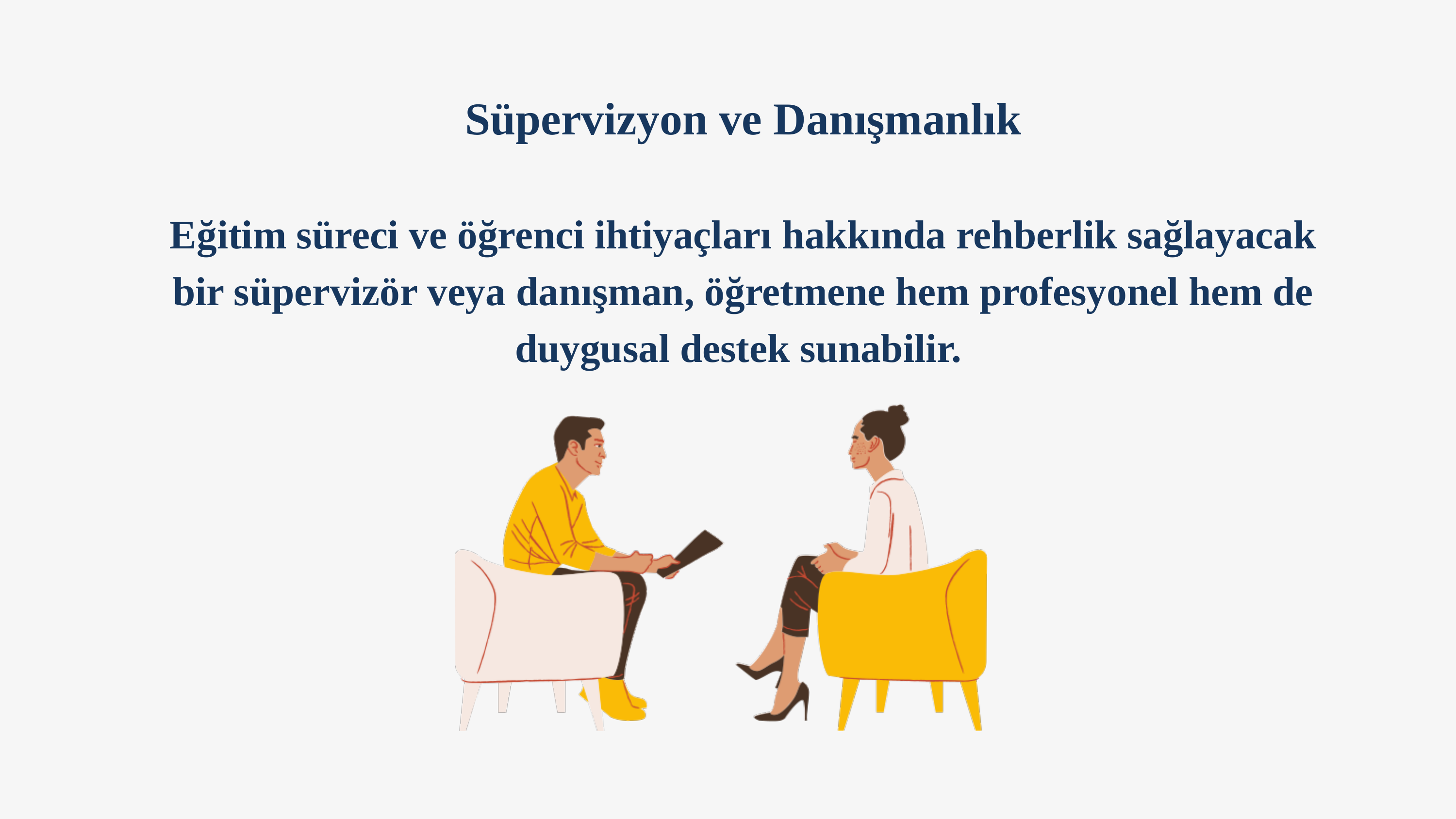

Süpervizyon ve Danışmanlık

Eğitim süreci ve öğrenci ihtiyaçları hakkında rehberlik sağlayacak bir süpervizör veya danışman, öğretmene hem profesyonel hem de duygusal destek sunabilir.